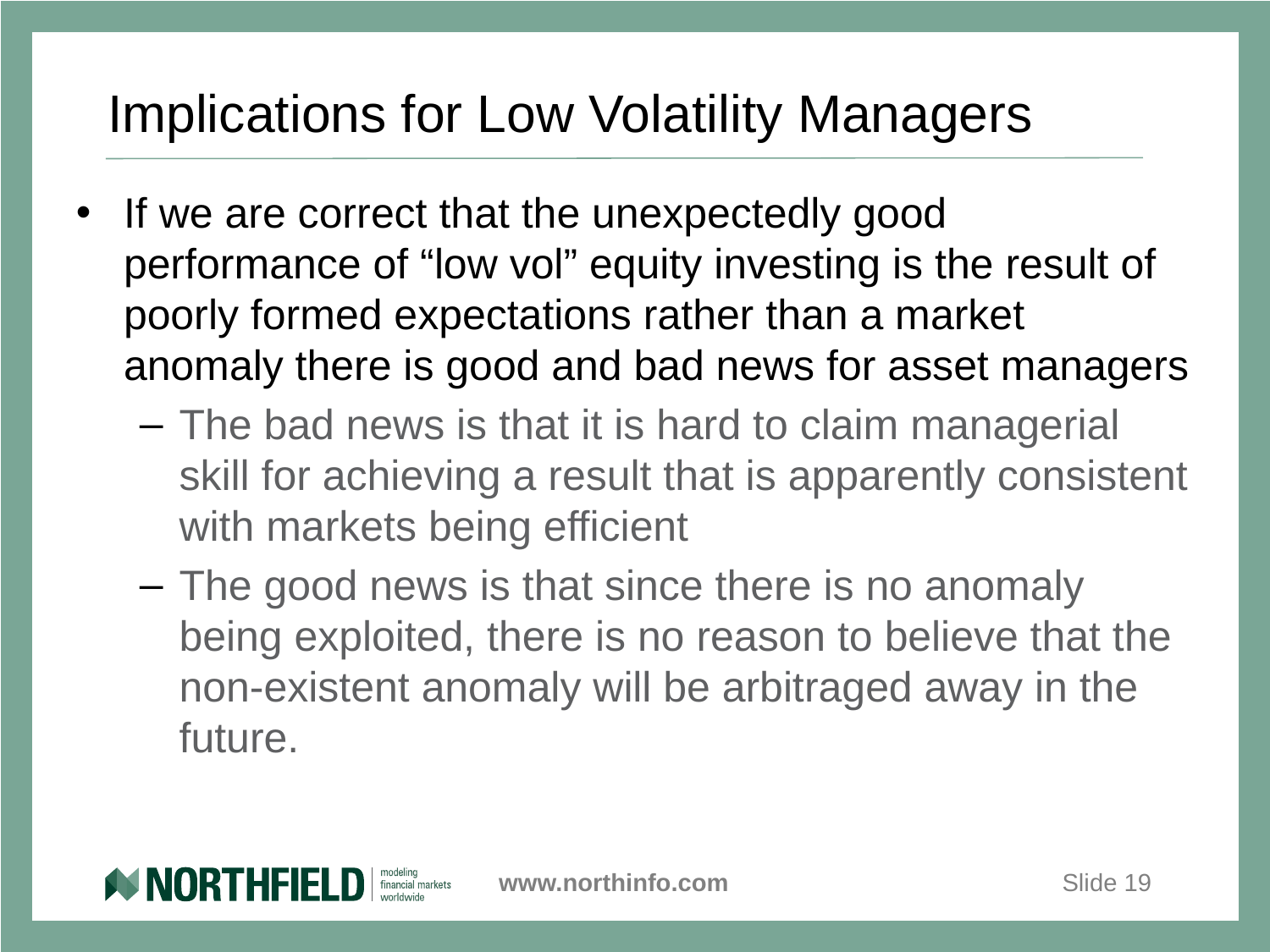

# Implications for Low Volatility Managers
If we are correct that the unexpectedly good performance of “low vol” equity investing is the result of poorly formed expectations rather than a market anomaly there is good and bad news for asset managers
The bad news is that it is hard to claim managerial skill for achieving a result that is apparently consistent with markets being efficient
The good news is that since there is no anomaly being exploited, there is no reason to believe that the non-existent anomaly will be arbitraged away in the future.